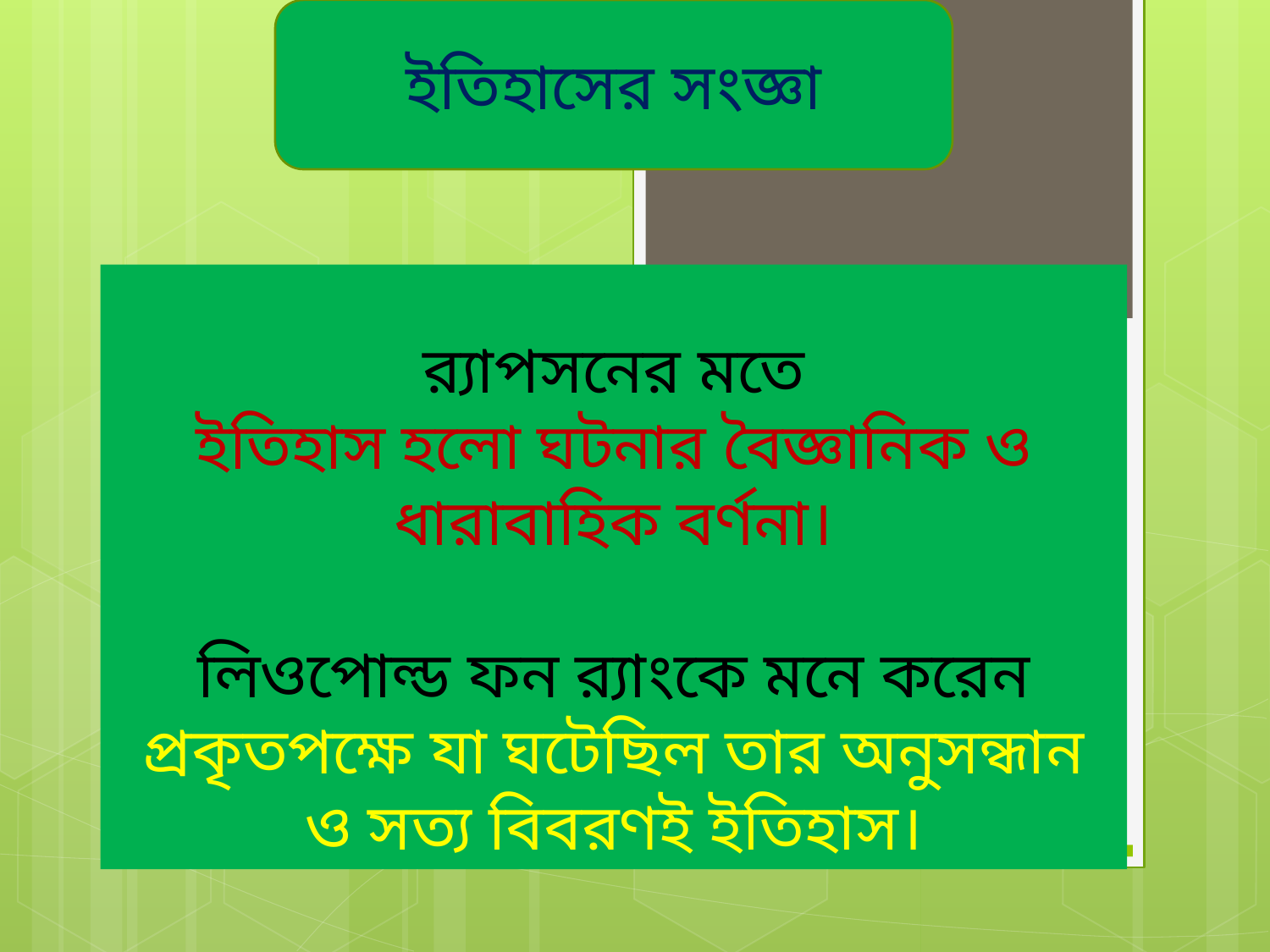

ইতিহাসের সংজ্ঞা

র‍্যাপসনের মতে
ইতিহাস হলো ঘটনার বৈজ্ঞানিক ও ধারাবাহিক বর্ণনা।

লিওপোল্ড ফন র‍্যাংকে মনে করেন
প্রকৃতপক্ষে যা ঘটেছিল তার অনুসন্ধান ও সত্য বিবরণই ইতিহাস।